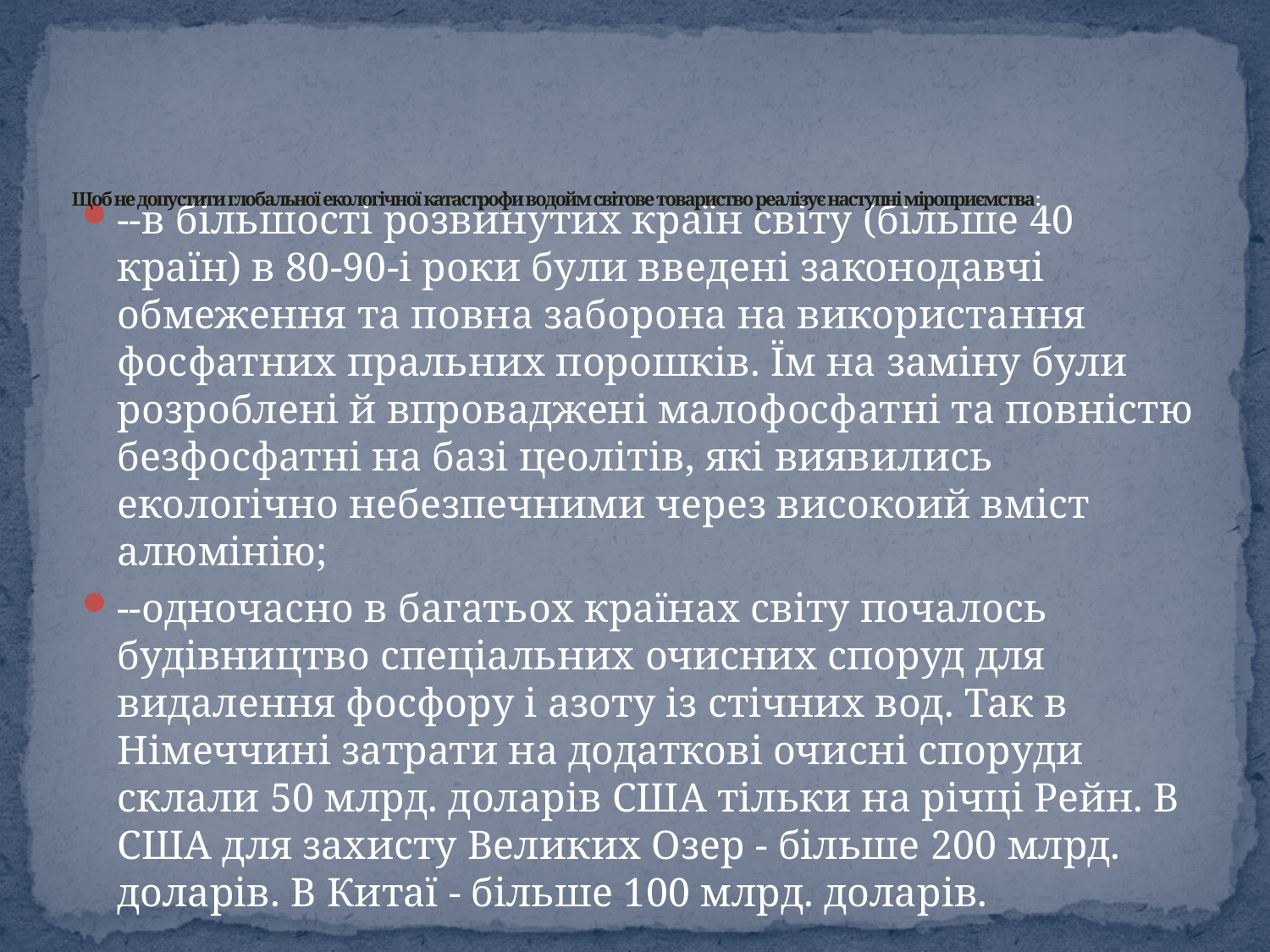

# Щоб не допустити глобальної екологічної катастрофи водойм світове товариство реалізує наступні міроприємства:
--в більшості розвинутих країн світу (більше 40 країн) в 80-90-і роки були введені законодавчі обмеження та повна заборона на використання фосфатних пральних порошків. Їм на заміну були розроблені й впроваджені малофосфатні та повністю безфосфатні на базі цеолітів, які виявились екологічно небезпечними через високоий вміст алюмінію;
--одночасно в багатьох країнах світу почалось будівництво спеціальних очисних споруд для видалення фосфору і азоту із стічних вод. Так в Німеччині затрати на додаткові очисні споруди склали 50 млрд. доларів США тільки на річці Рейн. В США для захисту Великих Озер - більше 200 млрд. доларів. В Китаї - більше 100 млрд. доларів.